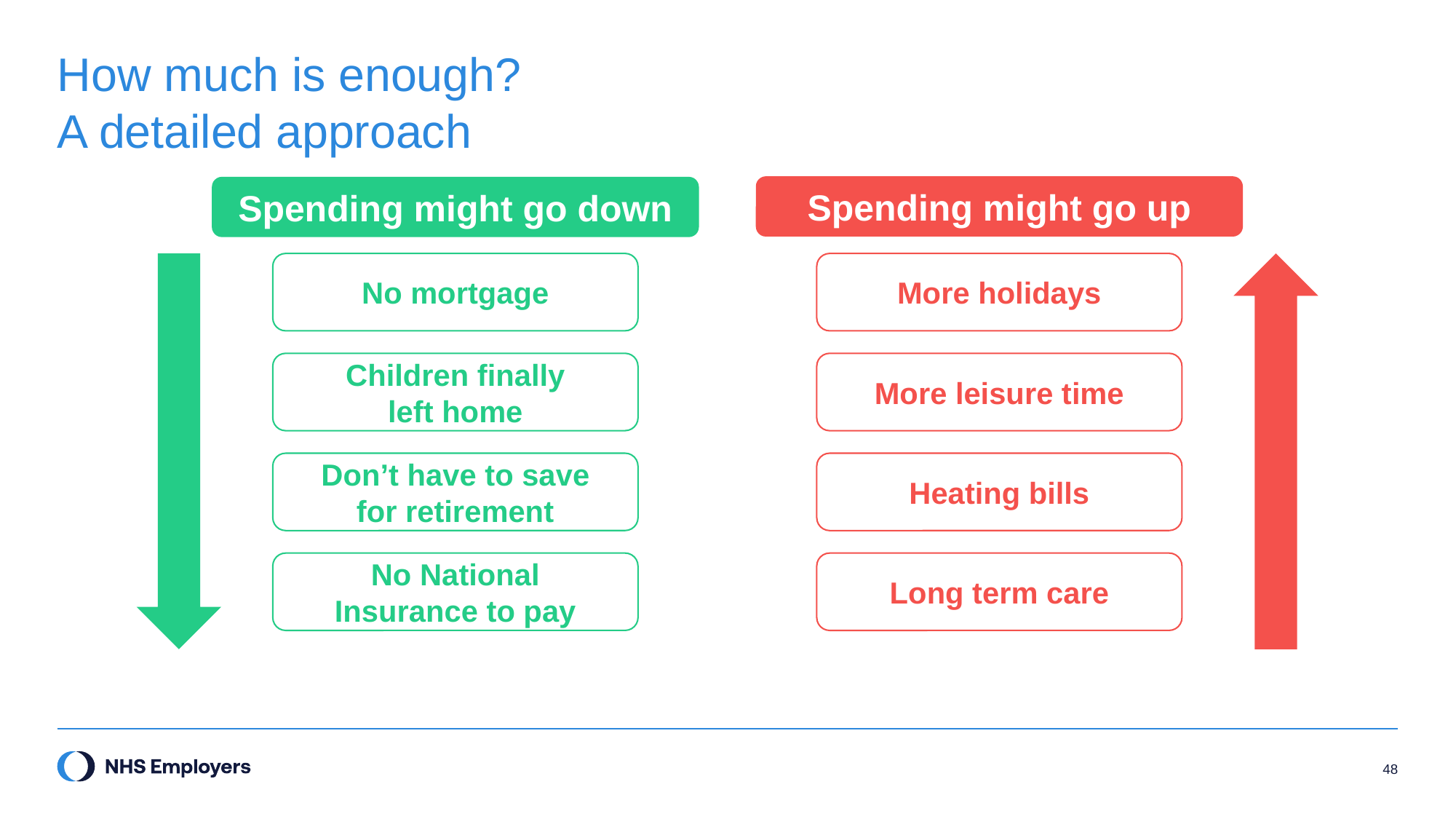

# How much is enough? A detailed approach
Spending might go up
Spending might go down
No mortgage
More holidays

Children finally
left home
More leisure time
Don’t have to save
for retirement
Heating bills
No National
Insurance to pay
Long term care
48